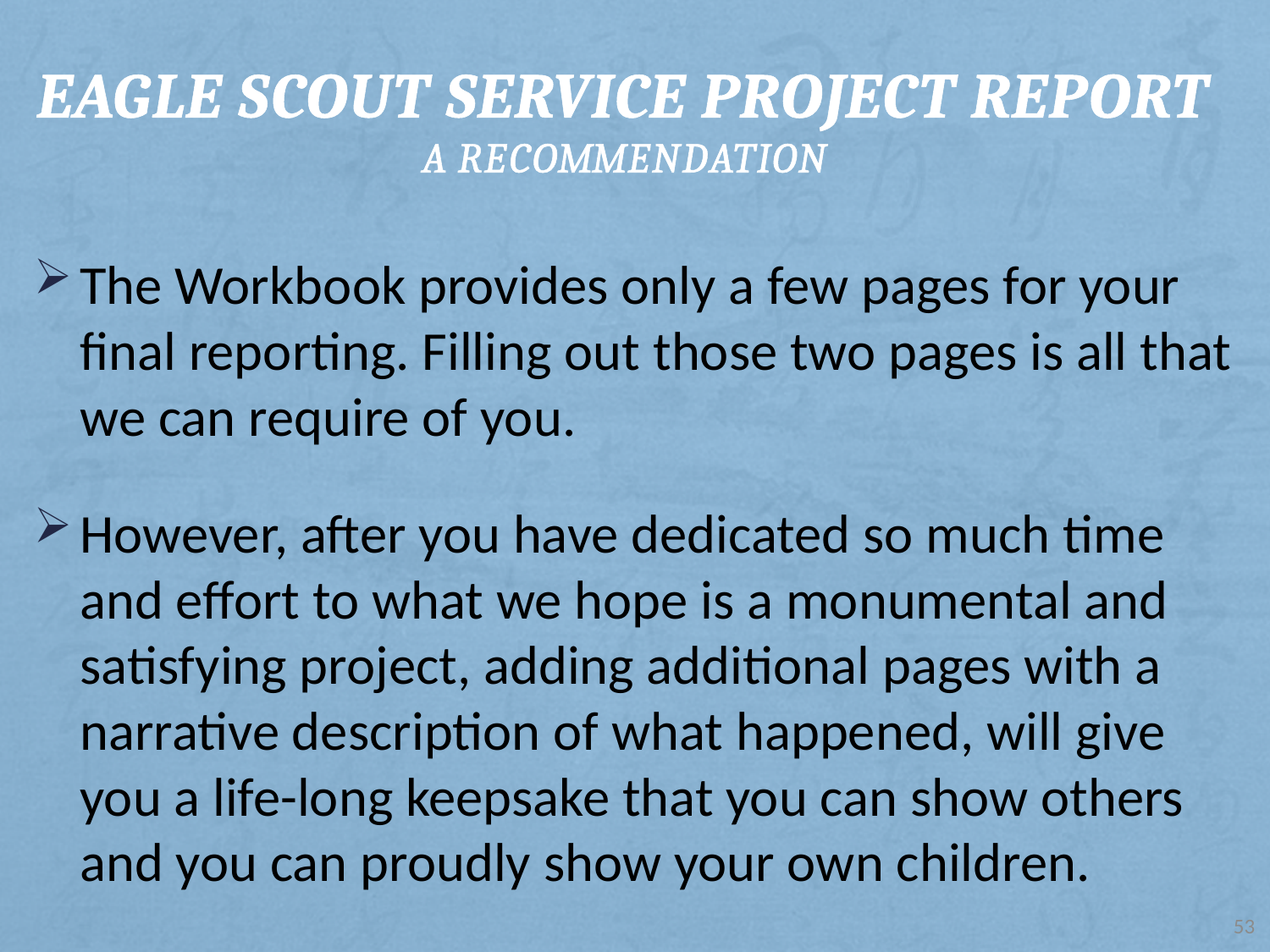

# Eagle Scout Service Project Report A Recommendation
The Workbook provides only a few pages for your final reporting. Filling out those two pages is all that we can require of you.

However, after you have dedicated so much time and effort to what we hope is a monumental and satisfying project, adding additional pages with a narrative description of what happened, will give you a life-long keepsake that you can show others and you can proudly show your own children.
53